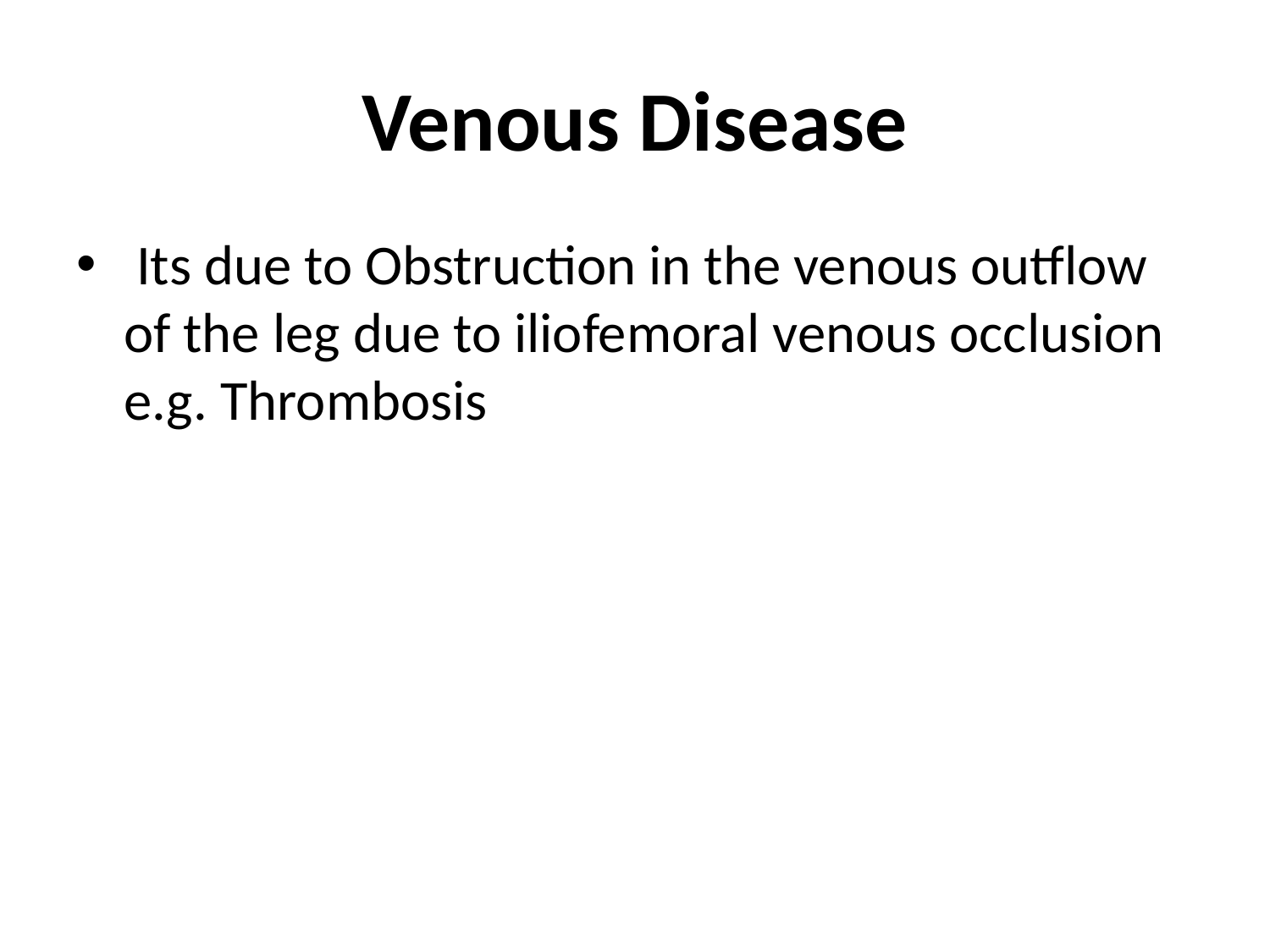

# Venous Disease
 Its due to Obstruction in the venous outflow of the leg due to iliofemoral venous occlusion e.g. Thrombosis